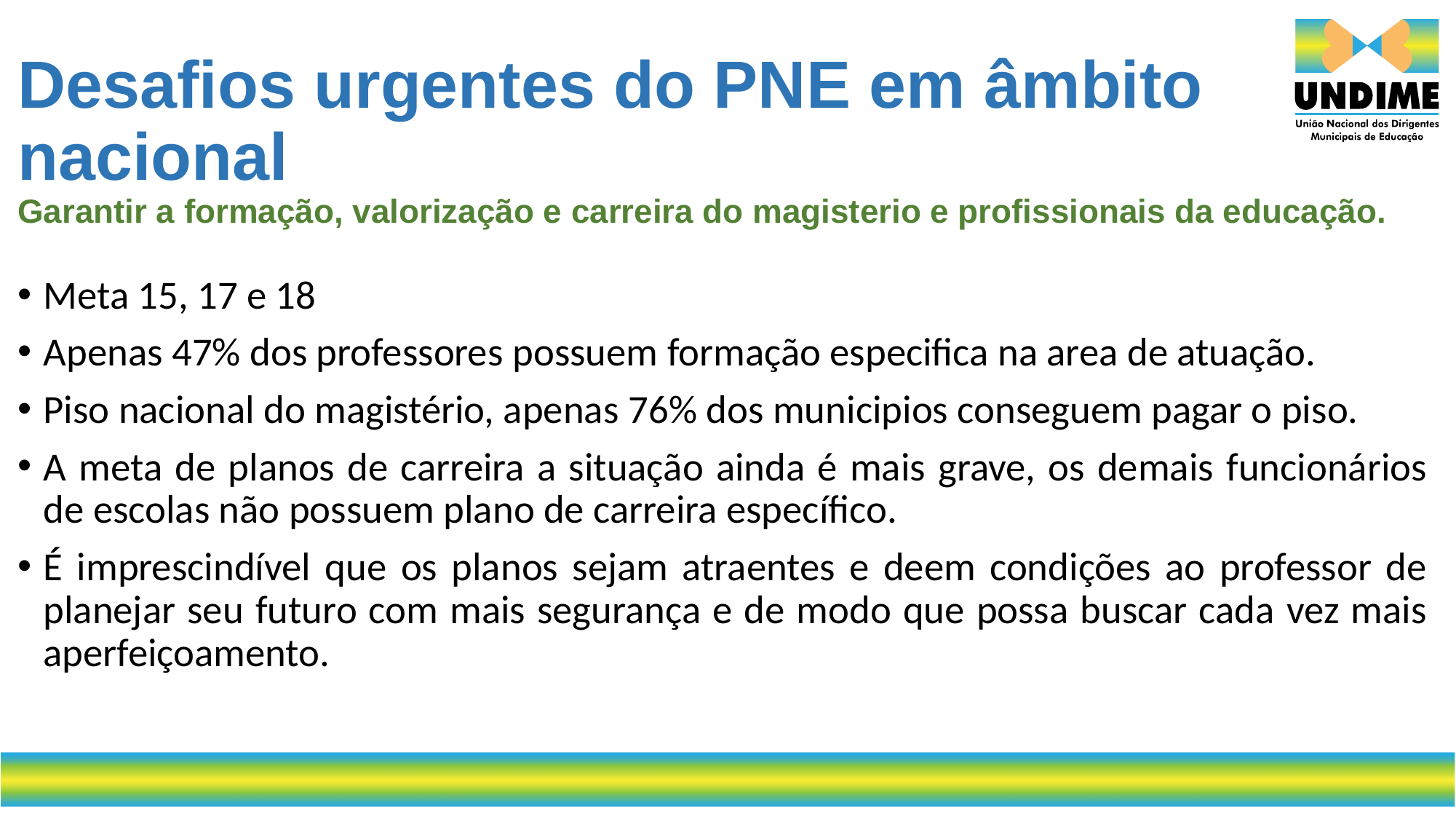

# Desafios urgentes do PNE em âmbito nacional Garantir a formação, valorização e carreira do magisterio e profissionais da educação.
Meta 15, 17 e 18
Apenas 47% dos professores possuem formação especifica na area de atuação.
Piso nacional do magistério, apenas 76% dos municipios conseguem pagar o piso.
A meta de planos de carreira a situação ainda é mais grave, os demais funcionários de escolas não possuem plano de carreira específico.
É imprescindível que os planos sejam atraentes e deem condições ao professor de planejar seu futuro com mais segurança e de modo que possa buscar cada vez mais aperfeiçoamento.